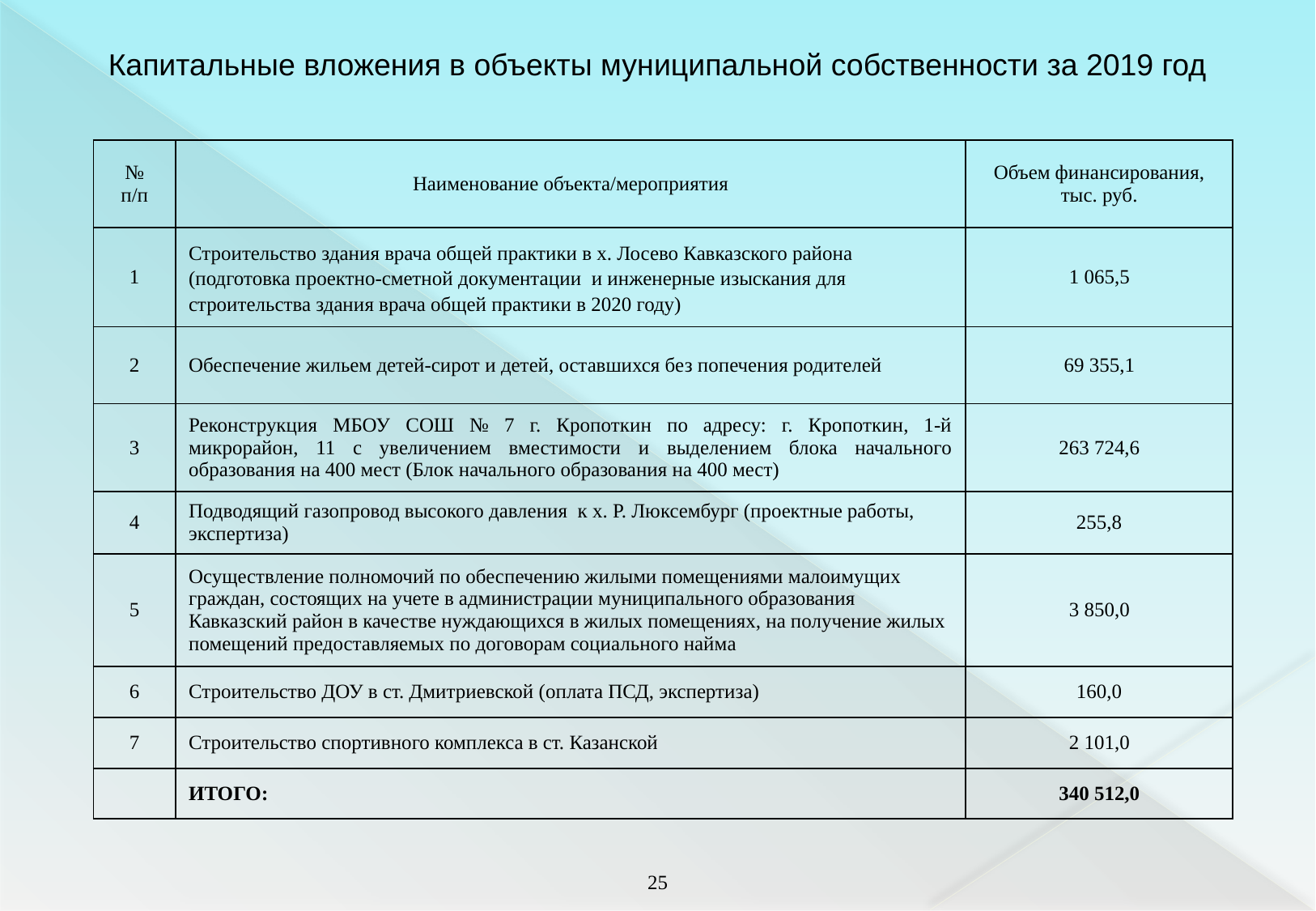

# Капитальные вложения в объекты муниципальной собственности за 2019 год
| № п/п | Наименование объекта/мероприятия | Объем финансирования, тыс. руб. |
| --- | --- | --- |
| 1 | Строительство здания врача общей практики в х. Лосево Кавказского района (подготовка проектно-сметной документации и инженерные изыскания для строительства здания врача общей практики в 2020 году) | 1 065,5 |
| 2 | Обеспечение жильем детей-сирот и детей, оставшихся без попечения родителей | 69 355,1 |
| 3 | Реконструкция МБОУ СОШ № 7 г. Кропоткин по адресу: г. Кропоткин, 1-й микрорайон, 11 с увеличением вместимости и выделением блока начального образования на 400 мест (Блок начального образования на 400 мест) | 263 724,6 |
| 4 | Подводящий газопровод высокого давления к х. Р. Люксембург (проектные работы, экспертиза) | 255,8 |
| 5 | Осуществление полномочий по обеспечению жилыми помещениями малоимущих граждан, состоящих на учете в администрации муниципального образования Кавказский район в качестве нуждающихся в жилых помещениях, на получение жилых помещений предоставляемых по договорам социального найма | 3 850,0 |
| 6 | Строительство ДОУ в ст. Дмитриевской (оплата ПСД, экспертиза) | 160,0 |
| 7 | Строительство спортивного комплекса в ст. Казанской | 2 101,0 |
|  | ИТОГО: | 340 512,0 |
25